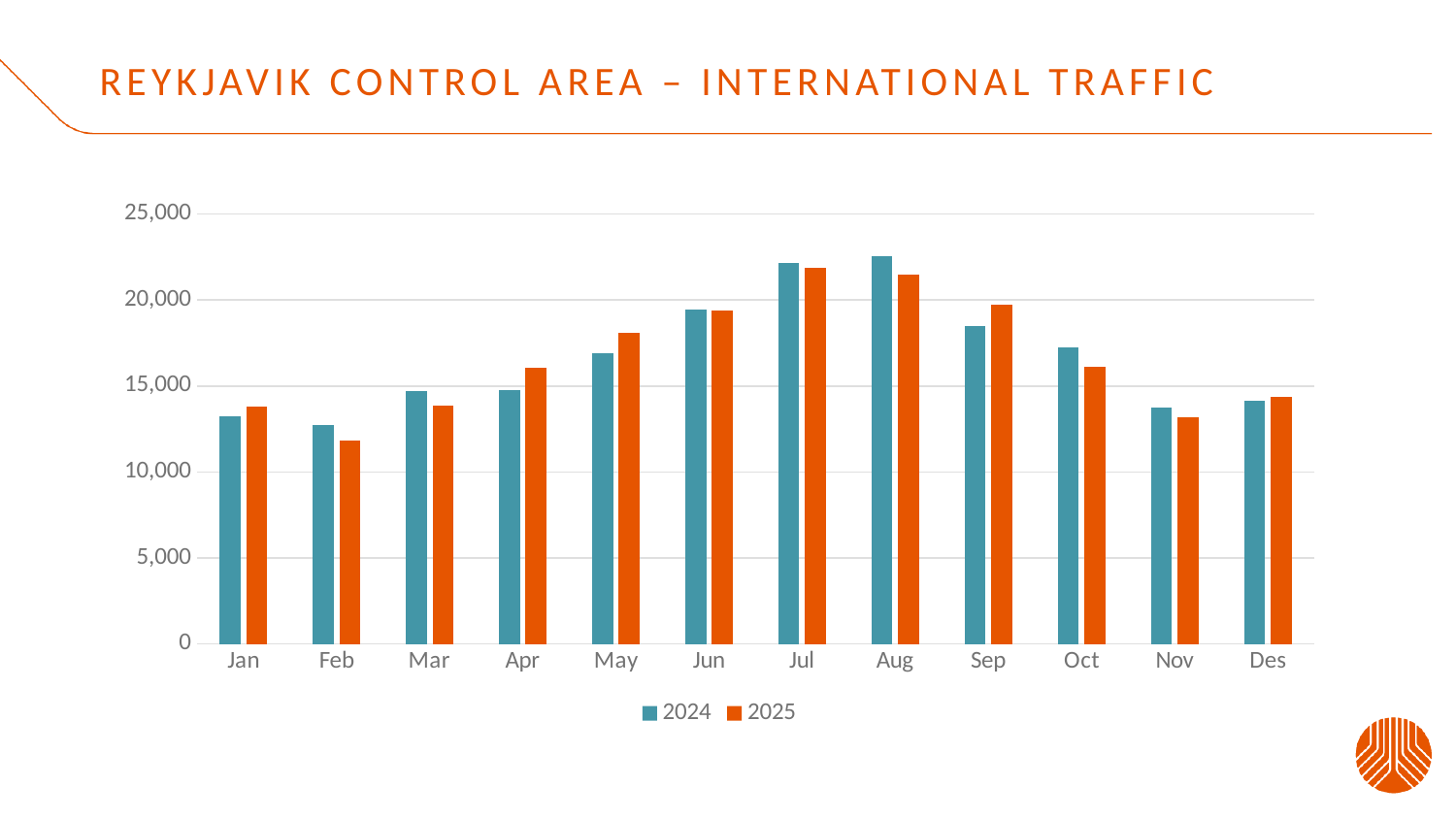

# Reykjavik control area – international traffic

### Chart

| Category | 2024 | 2025 |
|---|---|---|
| Jan | 13224.0 | 13775.0 |
| Feb | 12723.0 | 11837.0 |
| Mar | 14704.0 | 13840.0 |
| Apr | 14769.0 | 16058.0 |
| May | 16877.0 | 18073.0 |
| Jun | 19458.0 | 19410.0 |
| Jul | 22127.0 | 21848.0 |
| Aug | 22567.0 | 21458.0 |
| Sep | 18474.0 | 19739.0 |
| Oct | 17226.0 | 16095.0 |
| Nov | 13770.0 | 13155.0 |
| Des | 14116.0 | 14352.0 |